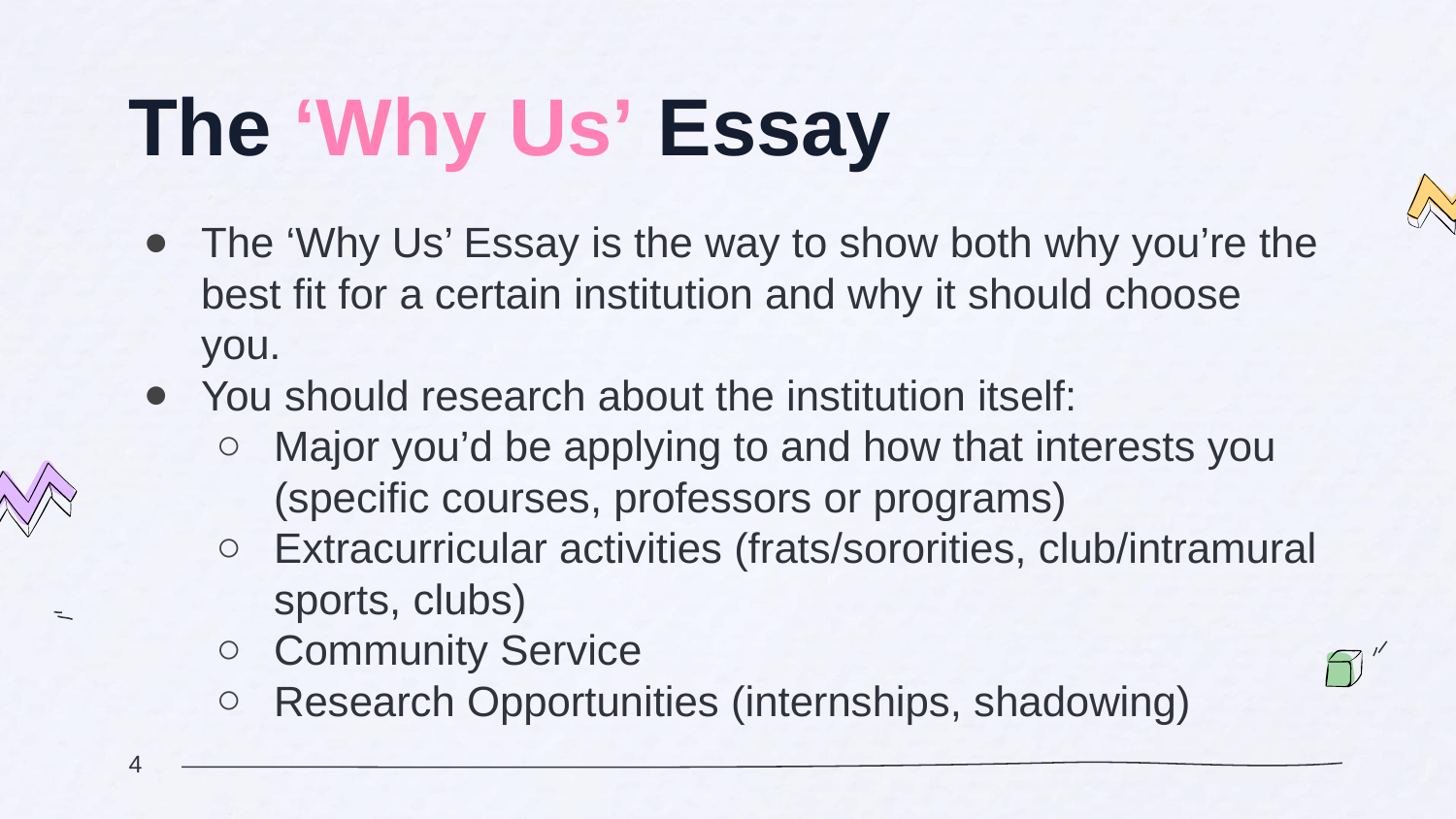

# The ‘Why Us’ Essay
The ‘Why Us’ Essay is the way to show both why you’re the best fit for a certain institution and why it should choose you.
You should research about the institution itself:
Major you’d be applying to and how that interests you (specific courses, professors or programs)
Extracurricular activities (frats/sororities, club/intramural sports, clubs)
Community Service
Research Opportunities (internships, shadowing)
4